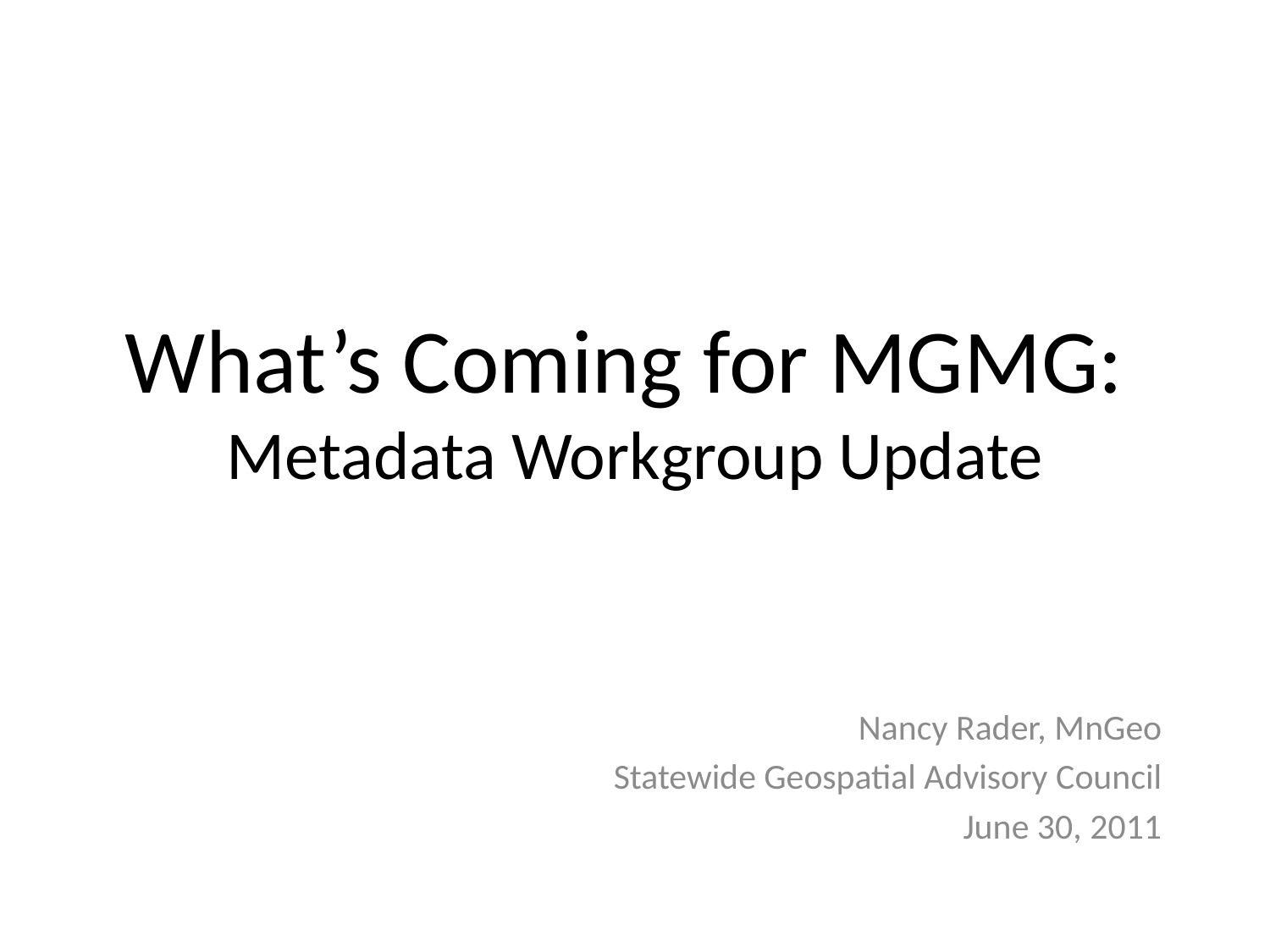

# What’s Coming for MGMG:  Metadata Workgroup Update
Nancy Rader, MnGeo
Statewide Geospatial Advisory Council
June 30, 2011